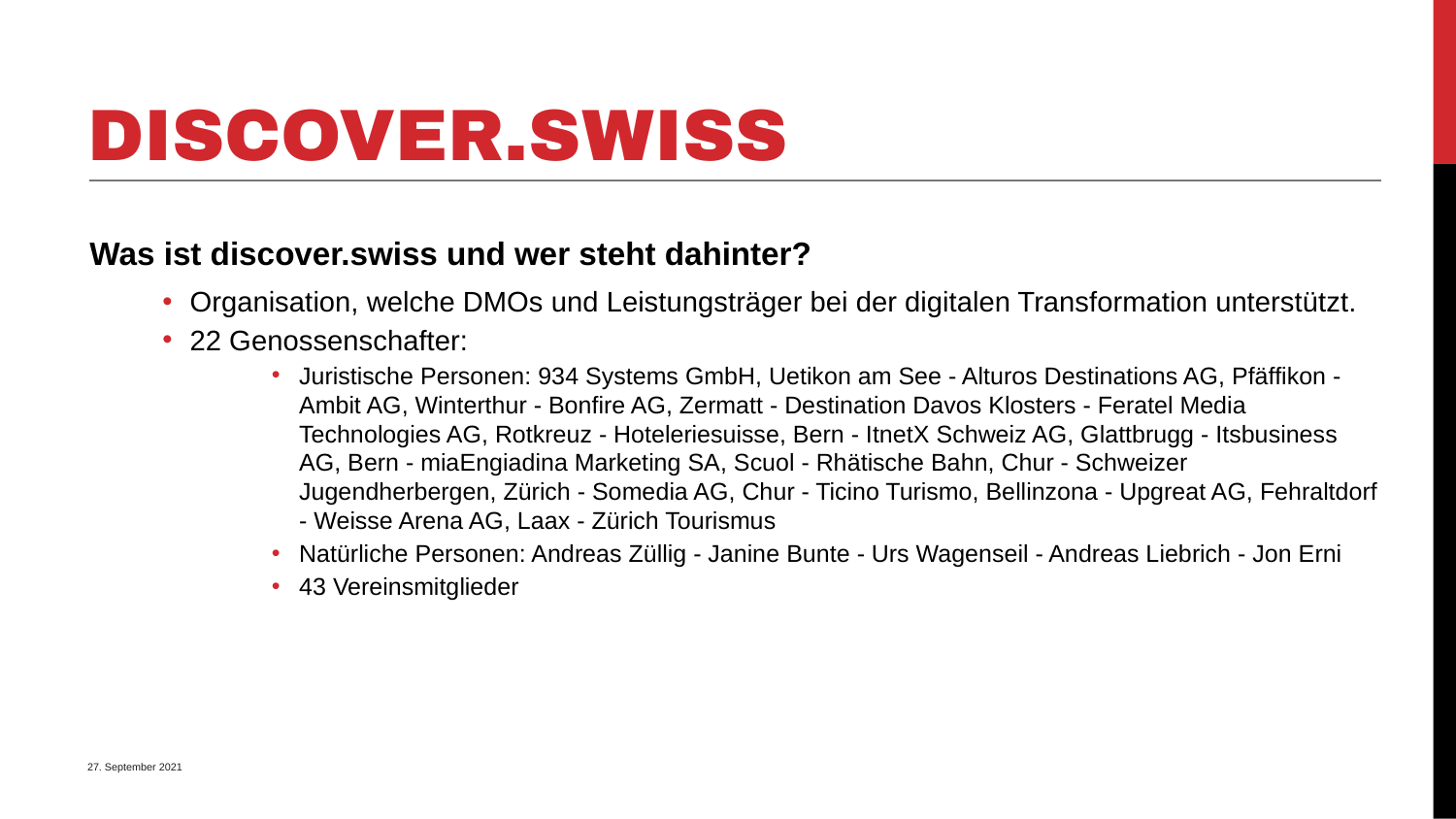

# DISCOVER.SWISS
Was ist discover.swiss und wer steht dahinter?
Organisation, welche DMOs und Leistungsträger bei der digitalen Transformation unterstützt.
22 Genossenschafter:
Juristische Personen: 934 Systems GmbH, Uetikon am See - Alturos Destinations AG, Pfäffikon - Ambit AG, Winterthur - Bonfire AG, Zermatt - Destination Davos Klosters - Feratel Media Technologies AG, Rotkreuz - Hoteleriesuisse, Bern - ItnetX Schweiz AG, Glattbrugg - Itsbusiness AG, Bern - miaEngiadina Marketing SA, Scuol - Rhätische Bahn, Chur - Schweizer Jugendherbergen, Zürich - Somedia AG, Chur - Ticino Turismo, Bellinzona - Upgreat AG, Fehraltdorf - Weisse Arena AG, Laax - Zürich Tourismus
Natürliche Personen: Andreas Züllig - Janine Bunte - Urs Wagenseil - Andreas Liebrich - Jon Erni
43 Vereinsmitglieder

27. September 2021